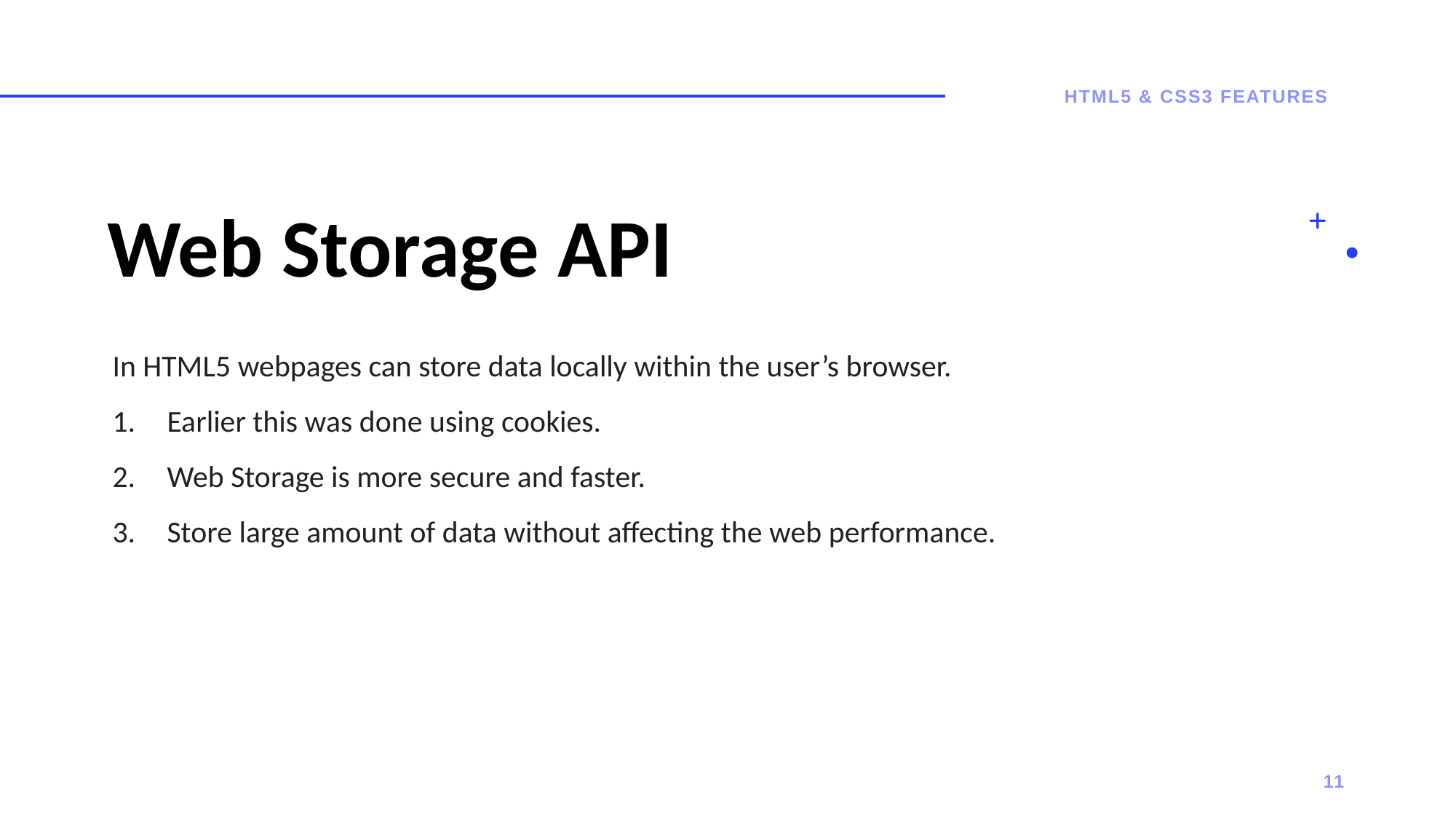

HTML5 & CSS3 Features
# Web Storage API
In HTML5 webpages can store data locally within the user’s browser.
Earlier this was done using cookies.
Web Storage is more secure and faster.
Store large amount of data without affecting the web performance.
11